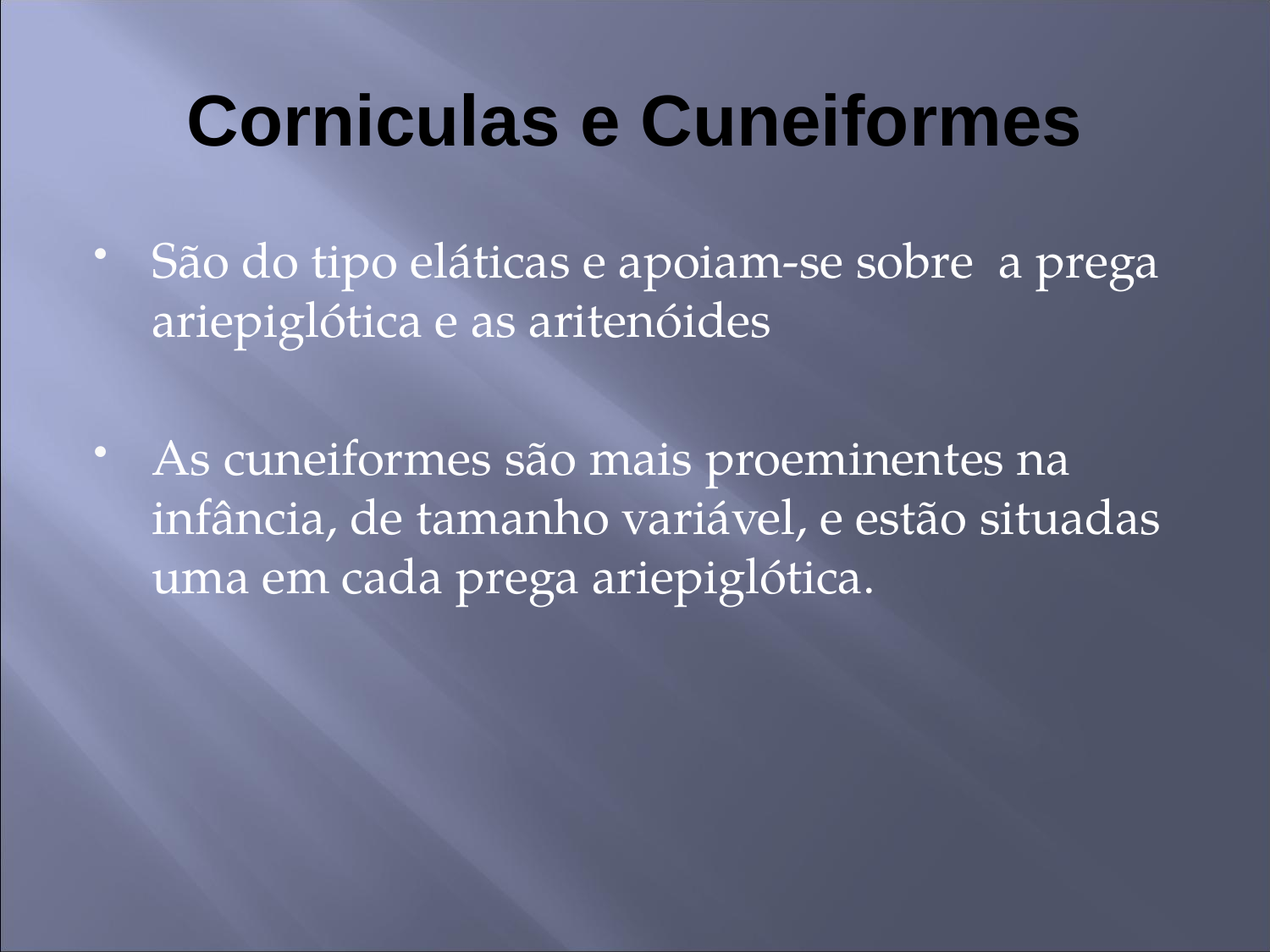

# Corniculas e Cuneiformes
São do tipo eláticas e apoiam-se sobre  a prega ariepiglótica e as aritenóides

As cuneiformes são mais proeminentes na infância, de tamanho variável, e estão situadas uma em cada prega ariepiglótica.